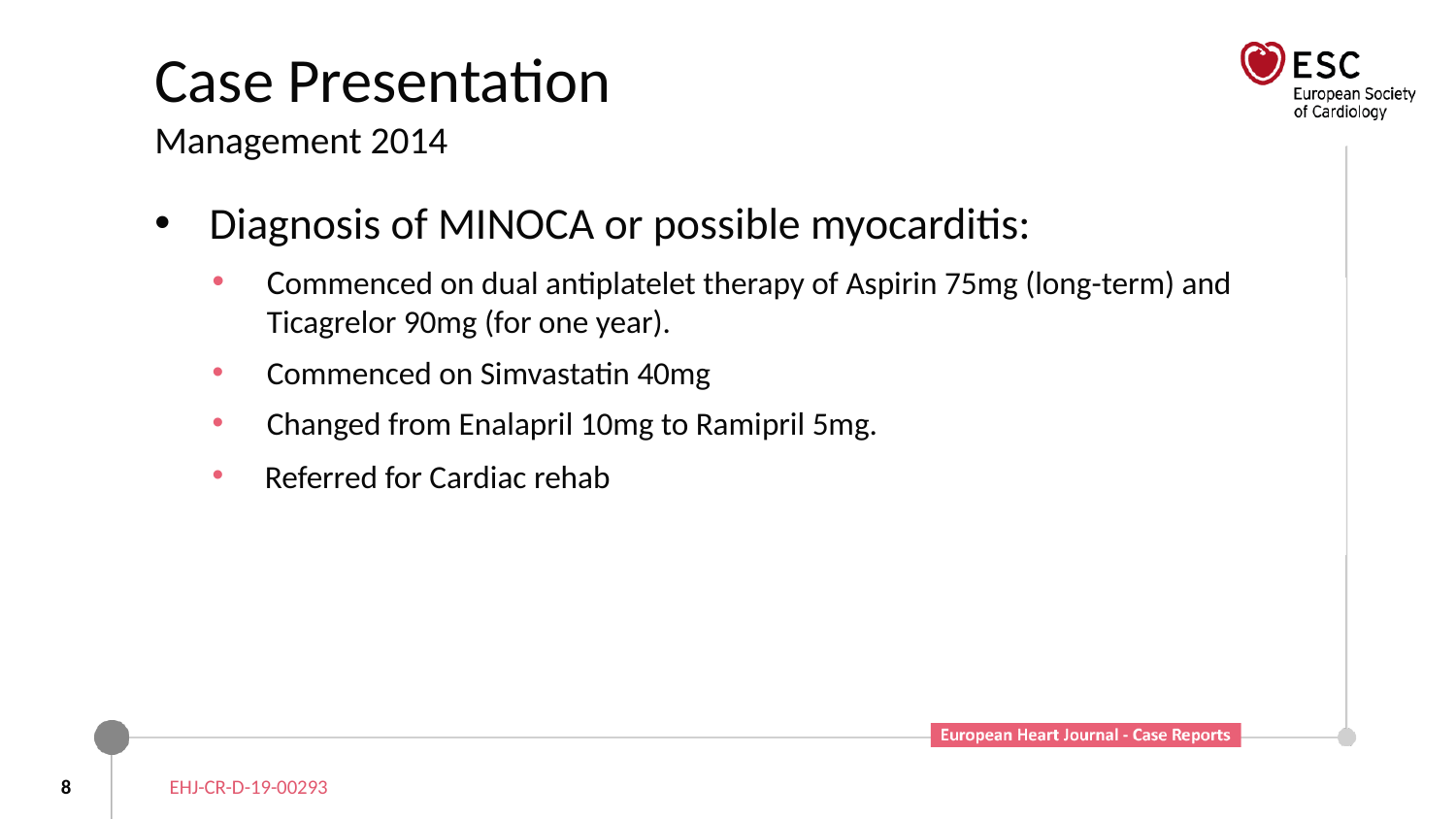

# Case Presentation Management 2014
Diagnosis of MINOCA or possible myocarditis:
Commenced on dual antiplatelet therapy of Aspirin 75mg (long-term) and Ticagrelor 90mg (for one year).
Commenced on Simvastatin 40mg
Changed from Enalapril 10mg to Ramipril 5mg.
 Referred for Cardiac rehab

8
EHJ-CR-D-19-00293